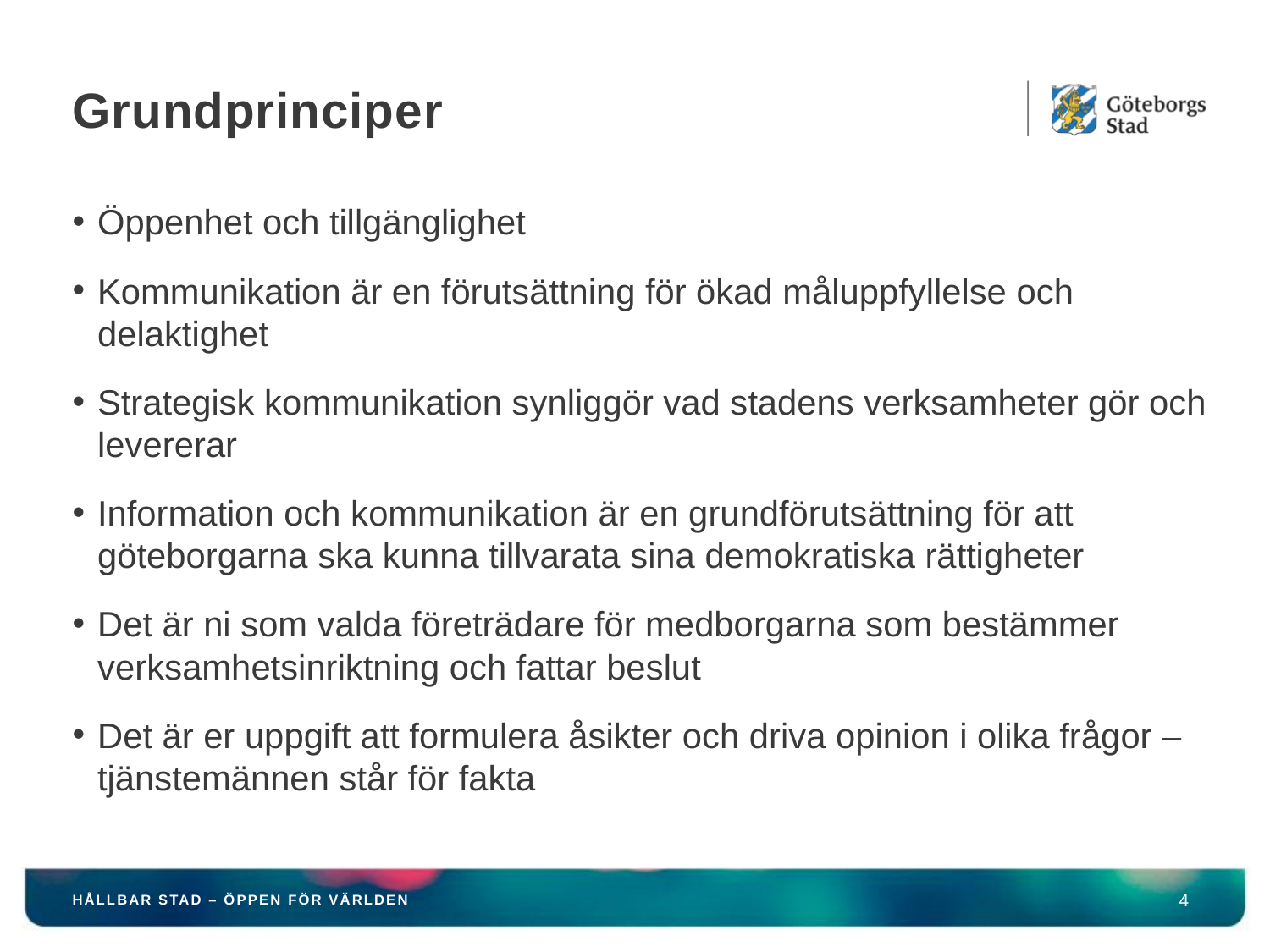

# Grundprinciper
Öppenhet och tillgänglighet
Kommunikation är en förutsättning för ökad måluppfyllelse och delaktighet
Strategisk kommunikation synliggör vad stadens verksamheter gör och levererar
Information och kommunikation är en grundförutsättning för att göteborgarna ska kunna tillvarata sina demokratiska rättigheter
Det är ni som valda företrädare för medborgarna som bestämmer verksamhetsinriktning och fattar beslut
Det är er uppgift att formulera åsikter och driva opinion i olika frågor – tjänstemännen står för fakta

HÅLLBAR STAD – ÖPPEN FÖR VÄRLDEN
4